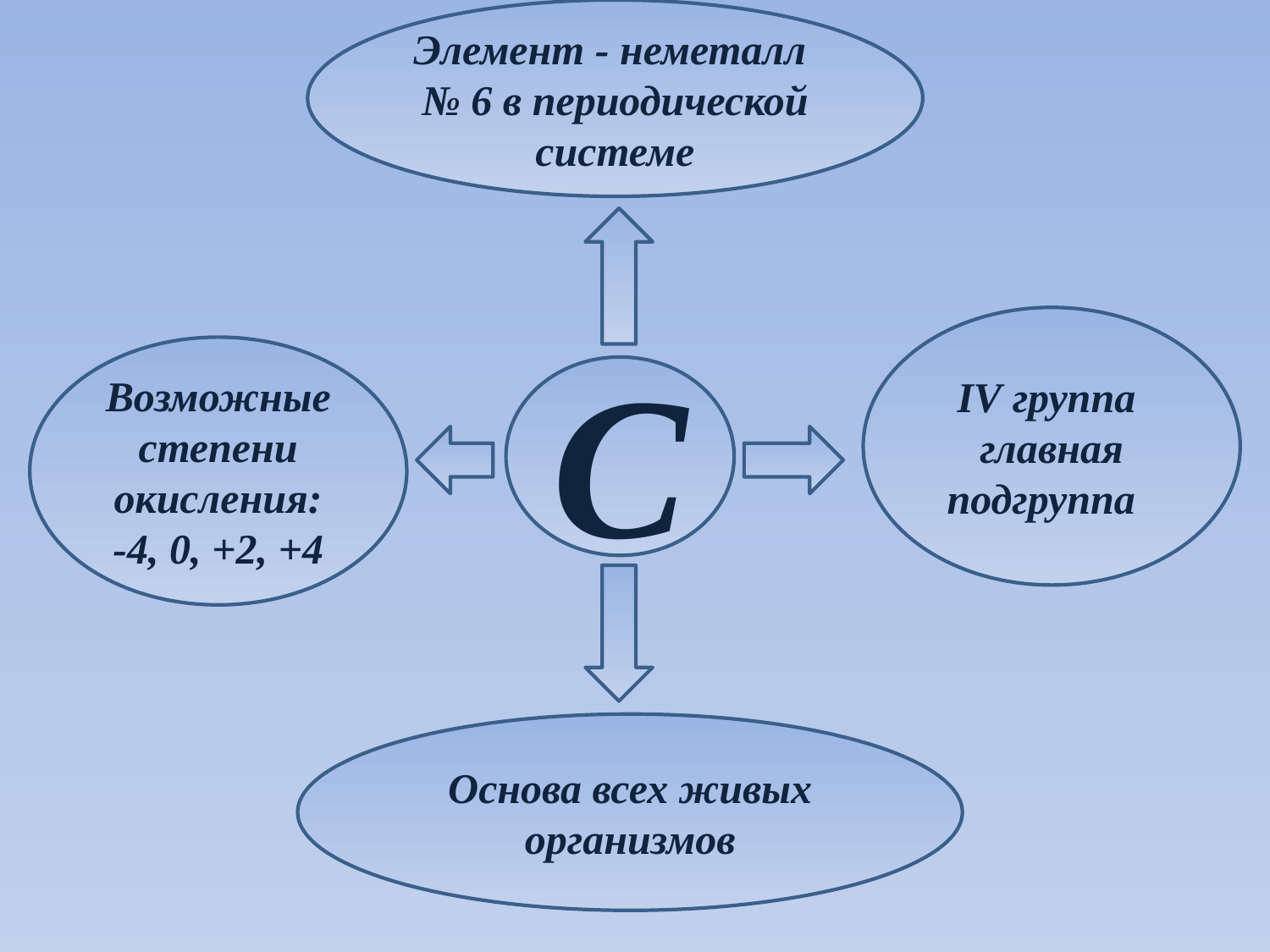

Элемент - неметалл  № 6 в периодической системе

IV группа  главная подгруппа
Возможные степени окисления:
-4, 0, +2, +4
C

Основа всех живых организмов